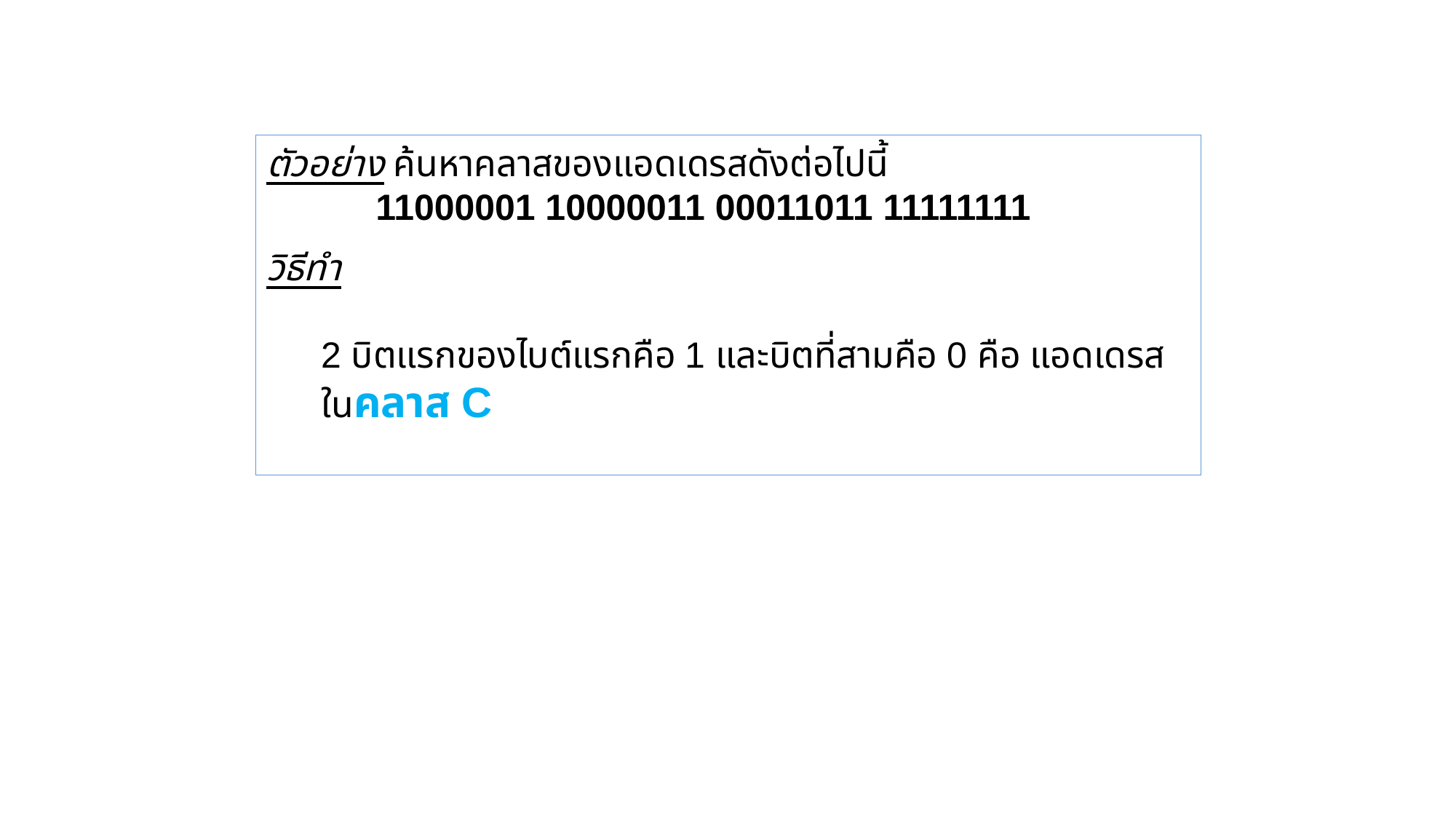

ตัวอย่าง ค้นหาคลาสของแอดเดรสดังต่อไปนี้
	11000001 10000011 00011011 11111111

วิธีทำ

2 บิตแรกของไบต์แรกคือ 1 และบิตที่สามคือ 0 คือ แอดเดรสในคลาส C